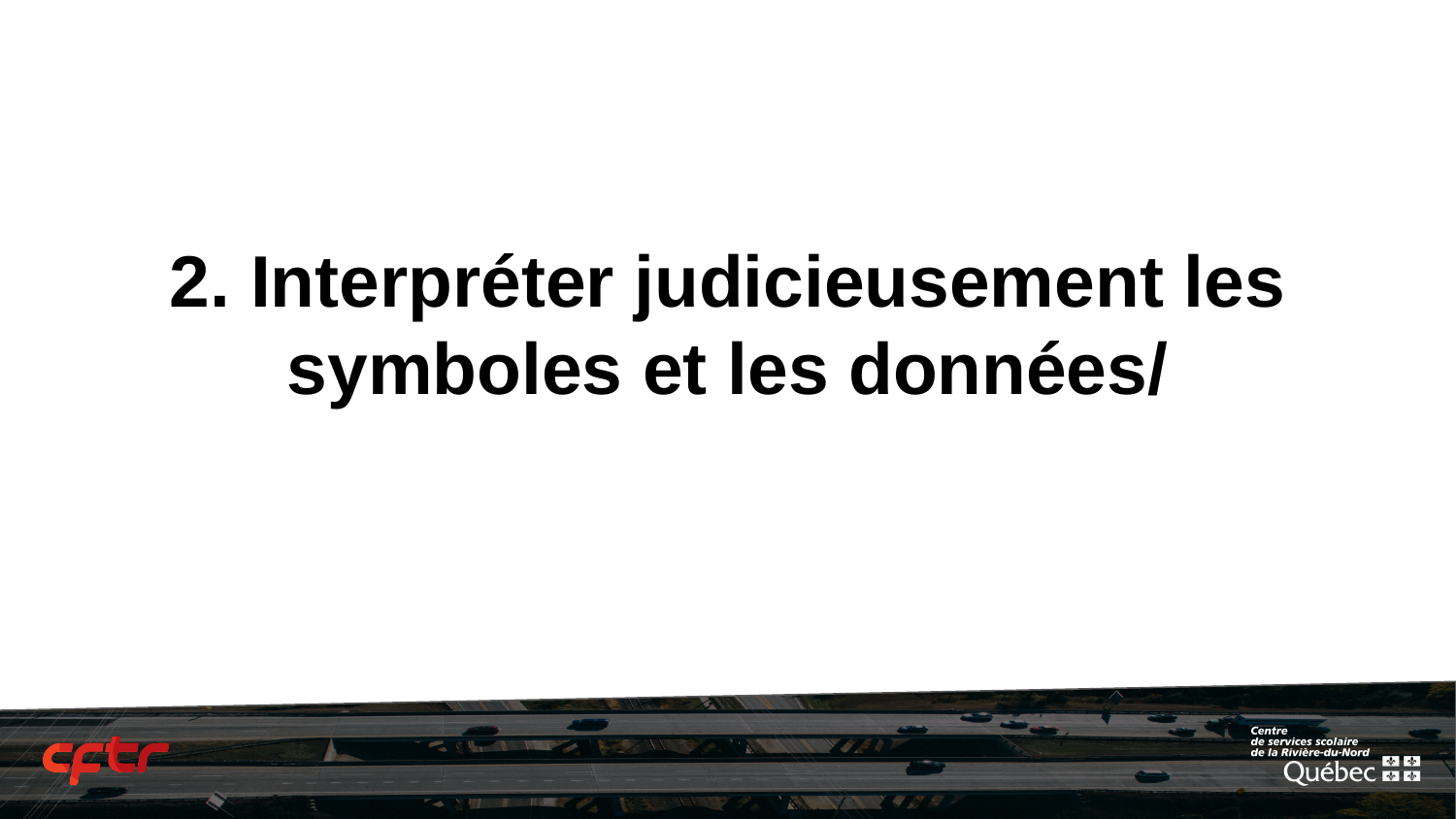

# 2. Interpréter judicieusement les symboles et les données/